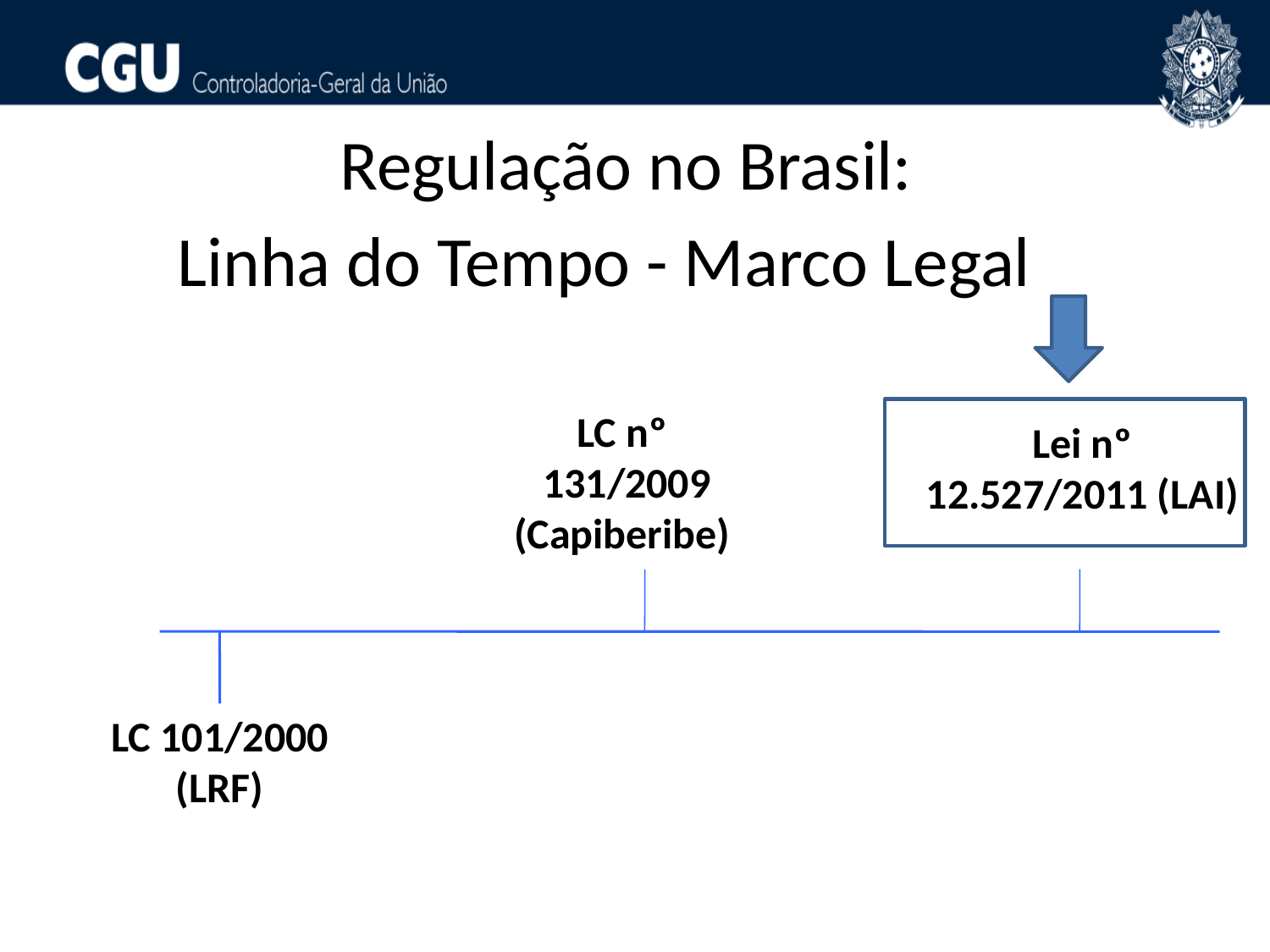

Regulação no Brasil:
Linha do Tempo - Marco Legal

LC nº
 131/2009 (Capiberibe)
Lei nº 12.527/2011 (LAI)

LC 101/2000 (LRF)